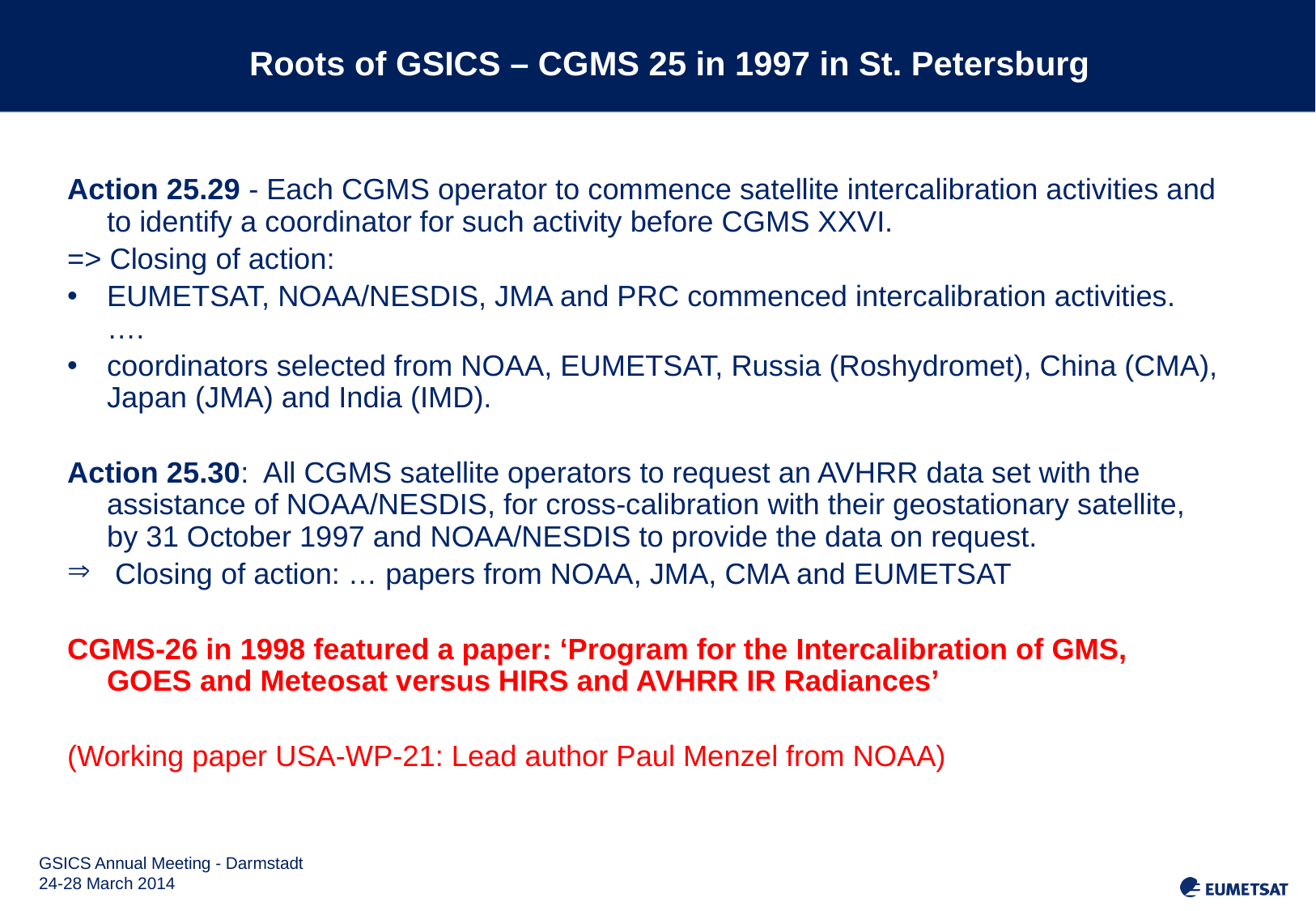

# Roots of GSICS – CGMS 25 in 1997 in St. Petersburg
Action 25.29 - Each CGMS operator to commence satellite intercalibration activities and to identify a coordinator for such activity before CGMS XXVI.
=> Closing of action:
EUMETSAT, NOAA/NESDIS, JMA and PRC commenced intercalibration activities. ….
coordinators selected from NOAA, EUMETSAT, Russia (Roshydromet), China (CMA), Japan (JMA) and India (IMD).

Action 25.30:  All CGMS satellite operators to request an AVHRR data set with the assistance of NOAA/NESDIS, for cross-calibration with their geostationary satellite, by 31 October 1997 and NOAA/NESDIS to provide the data on request.
 Closing of action: … papers from NOAA, JMA, CMA and EUMETSAT

CGMS-26 in 1998 featured a paper: ‘Program for the Intercalibration of GMS, GOES and Meteosat versus HIRS and AVHRR IR Radiances’

(Working paper USA-WP-21: Lead author Paul Menzel from NOAA)